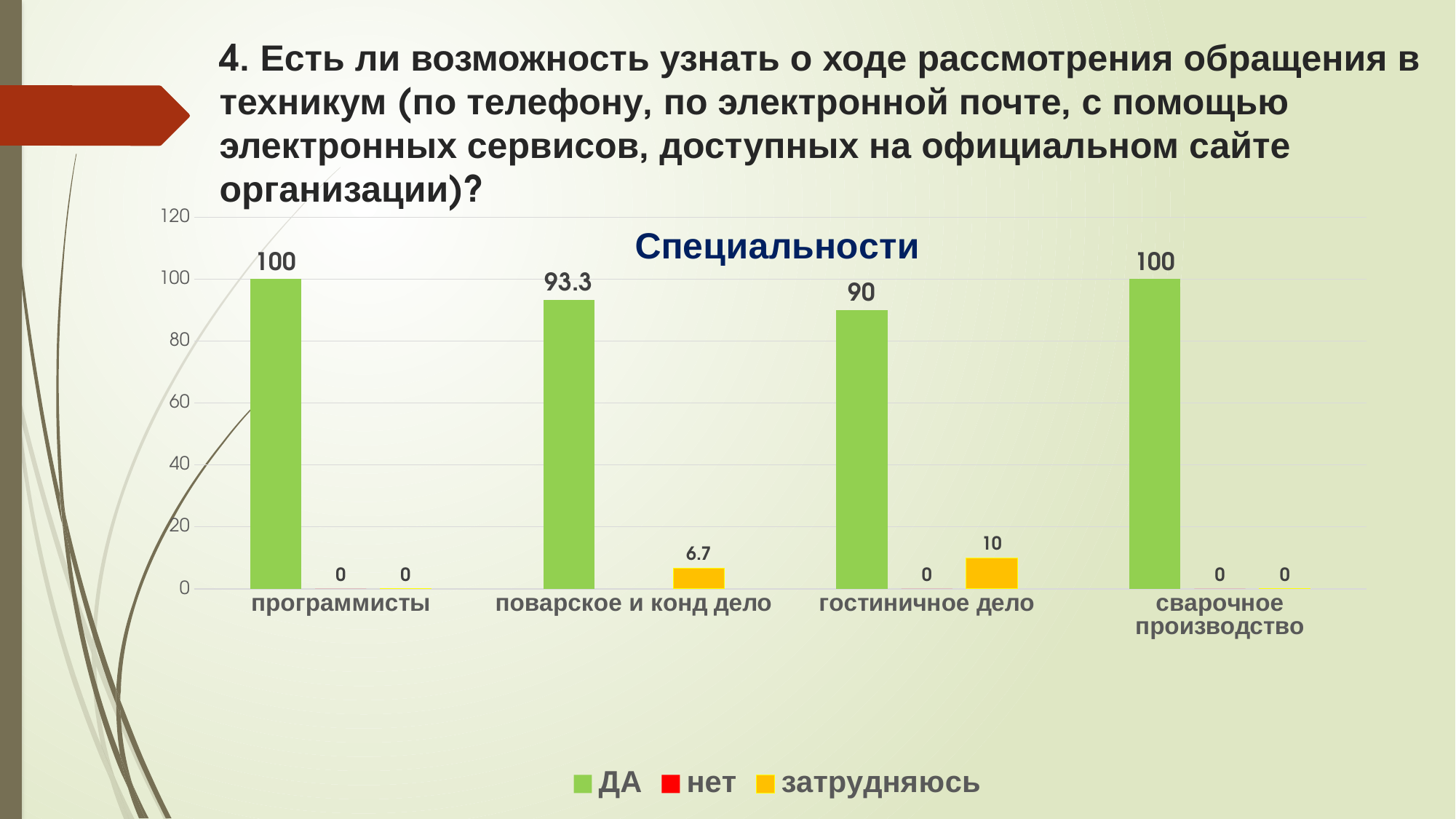

# 4. Есть ли возможность узнать о ходе рассмотрения обращения в техникум (по телефону, по электронной почте, с помощью электронных сервисов, доступных на официальном сайте организации)?

### Chart: Специальности

| Category | ДА | нет | затрудняюсь |
|---|---|---|---|
| программисты | 100.0 | 0.0 | 0.0 |
| поварское и конд дело | 93.3 | None | 6.7 |
| гостиничное дело | 90.0 | 0.0 | 10.0 |
| сварочное производство | 100.0 | 0.0 | 0.0 |